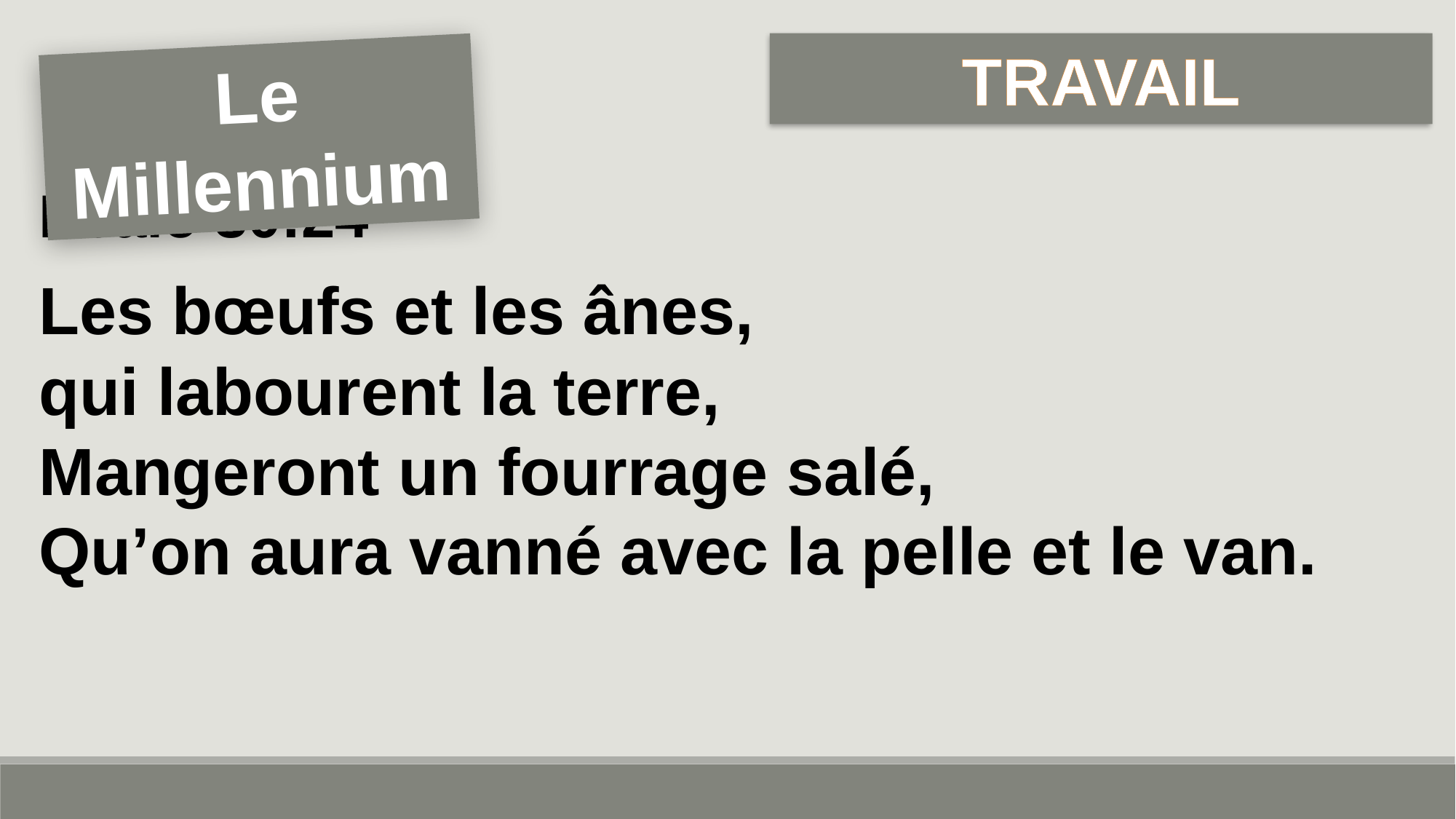

TRAVAIL
Le Millennium
Esaïe 30:24

Les bœufs et les ânes,
qui labourent la terre,
Mangeront un fourrage salé,
Qu’on aura vanné avec la pelle et le van.